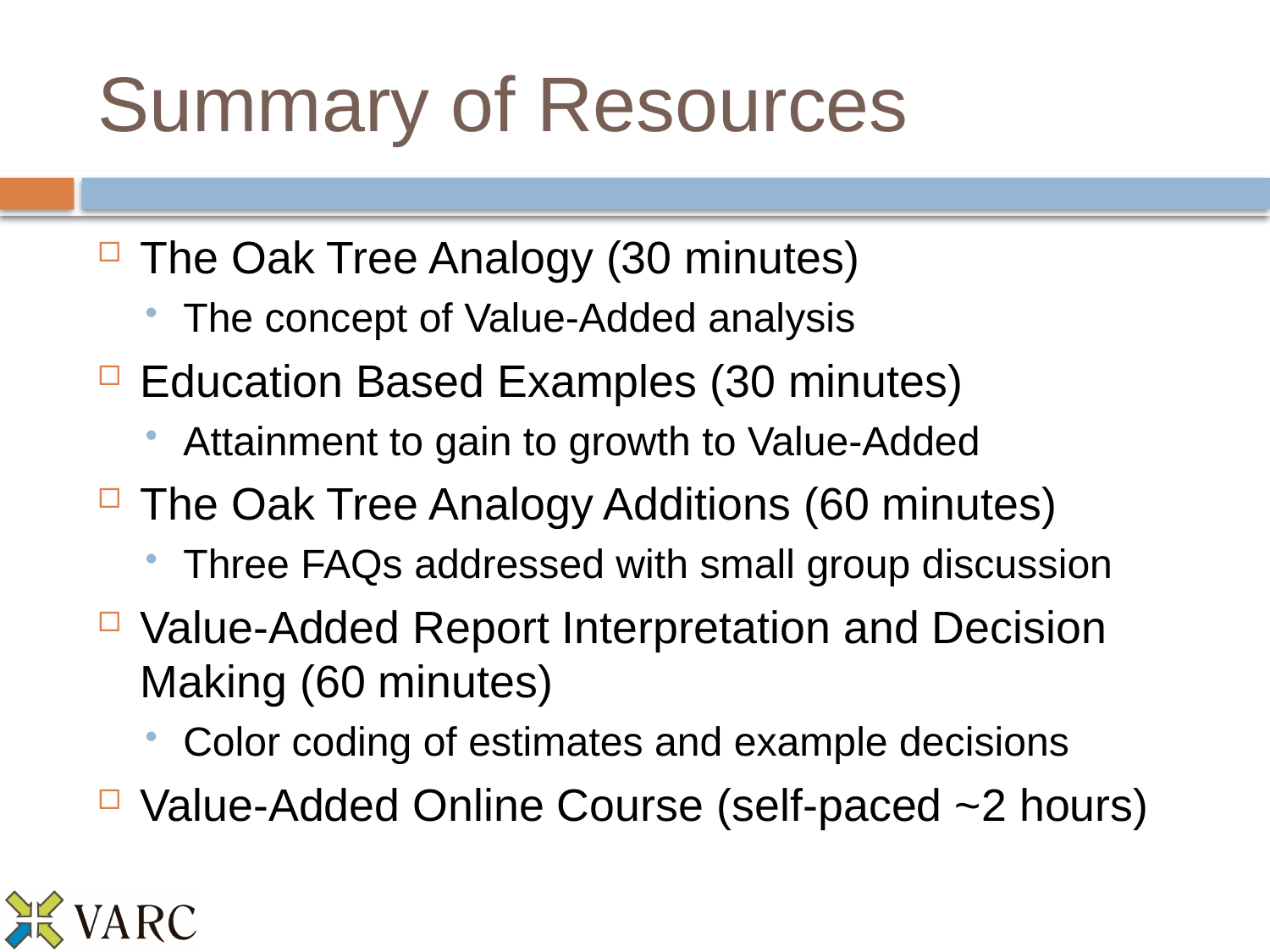

# Summary of Resources
The Oak Tree Analogy (30 minutes)
The concept of Value-Added analysis
Education Based Examples (30 minutes)
Attainment to gain to growth to Value-Added
The Oak Tree Analogy Additions (60 minutes)
Three FAQs addressed with small group discussion
Value-Added Report Interpretation and Decision Making (60 minutes)
Color coding of estimates and example decisions
Value-Added Online Course (self-paced ~2 hours)